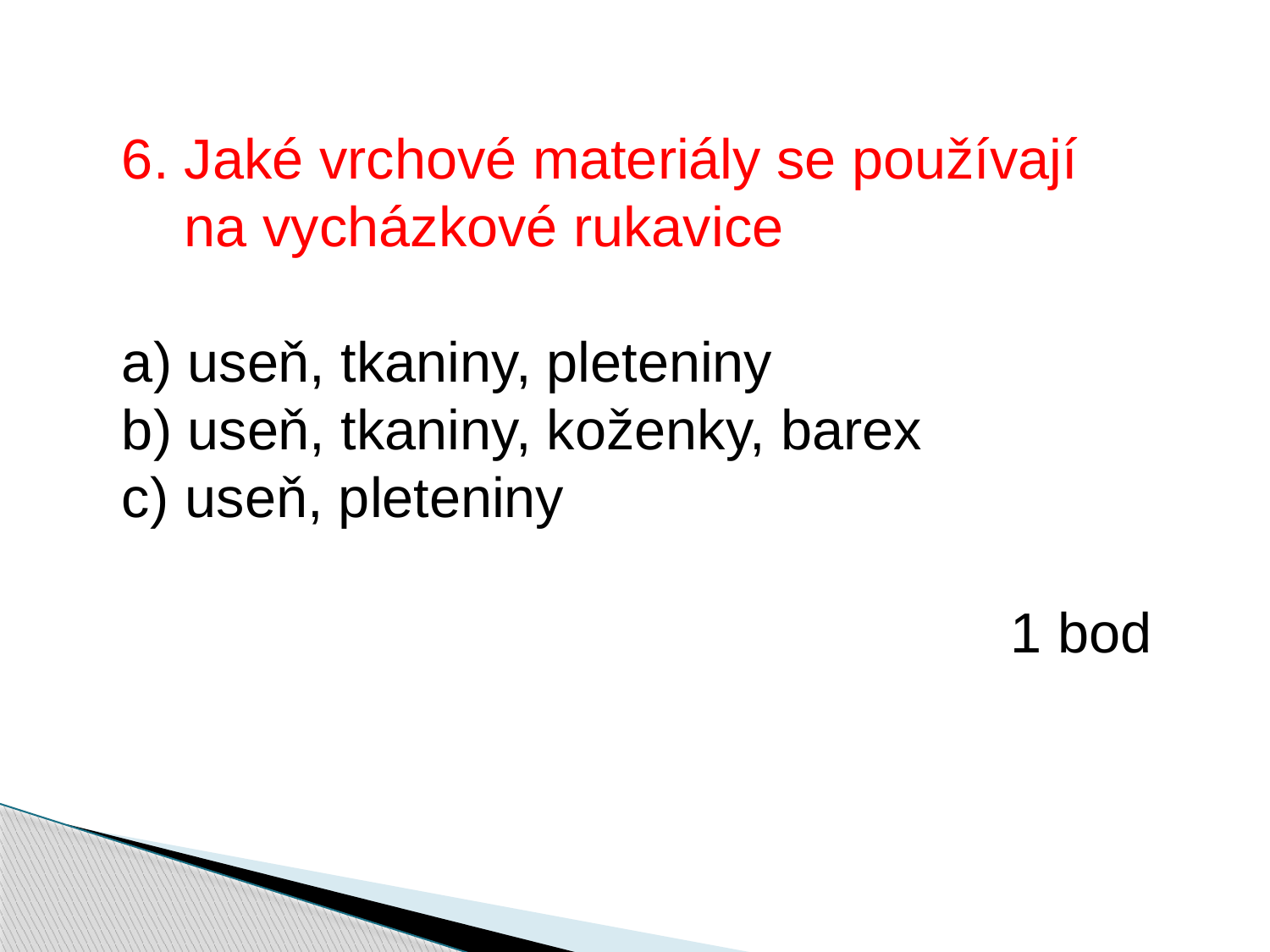

6. Jaké vrchové materiály se používají
    na vycházkové rukavice

 useň, tkaniny, pleteniny
 useň, tkaniny, koženky, barex
 useň, pleteniny

							1 bod